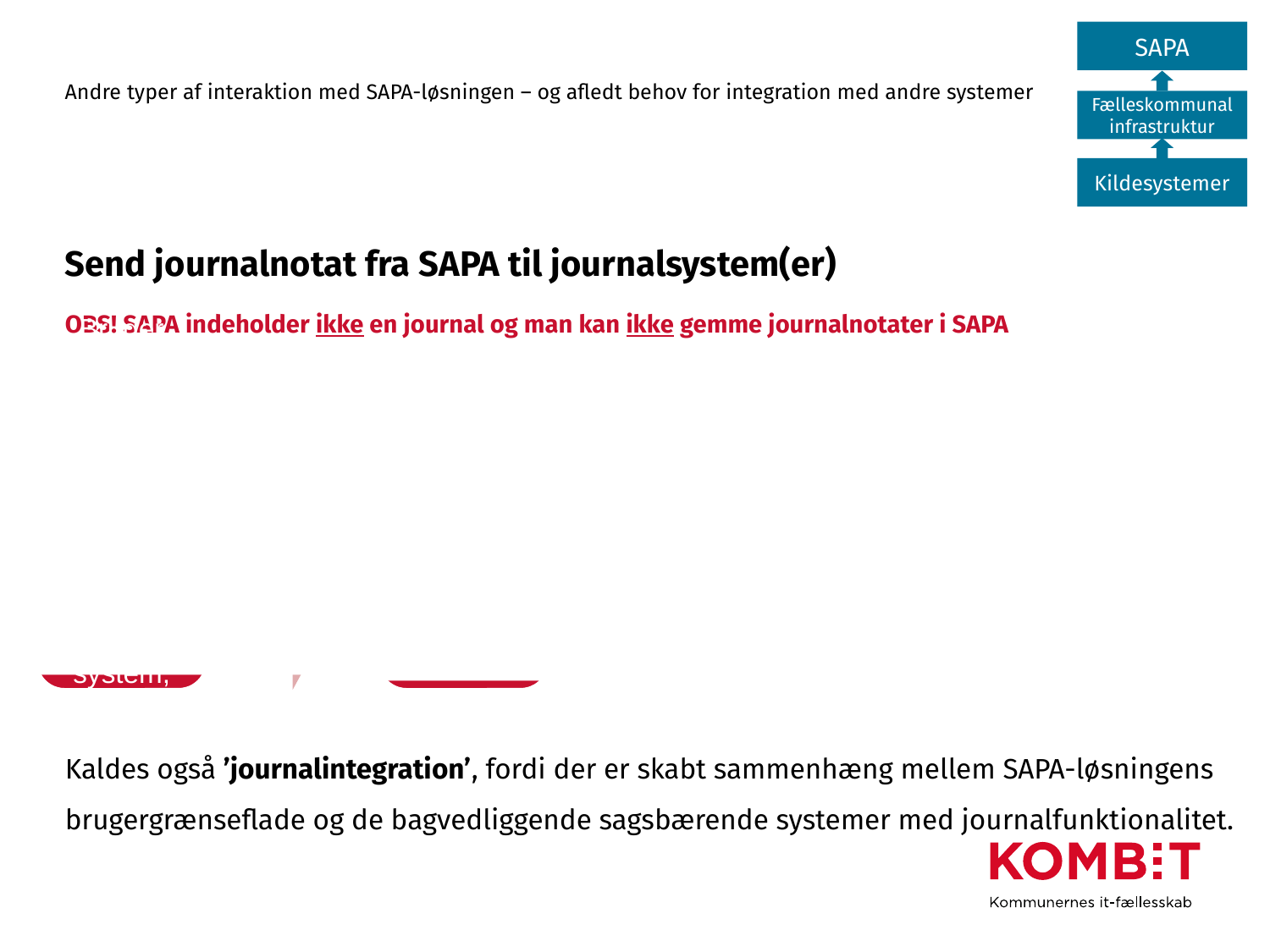

SAPA

Fælleskommunal infrastruktur

Kildesystemer
# Andre typer af interaktion med SAPA-løsningen – og afledt behov for integration med andre systemer
Send journalnotat fra SAPA til journalsystem(er)
OBS! SAPA indeholder ikke en journal og man kan ikke gemme journalnotater i SAPA

Kaldes også ’journalintegration’, fordi der er skabt sammenhæng mellem SAPA-løsningens brugergrænseflade og de bagvedliggende sagsbærende systemer med journalfunktionalitet.